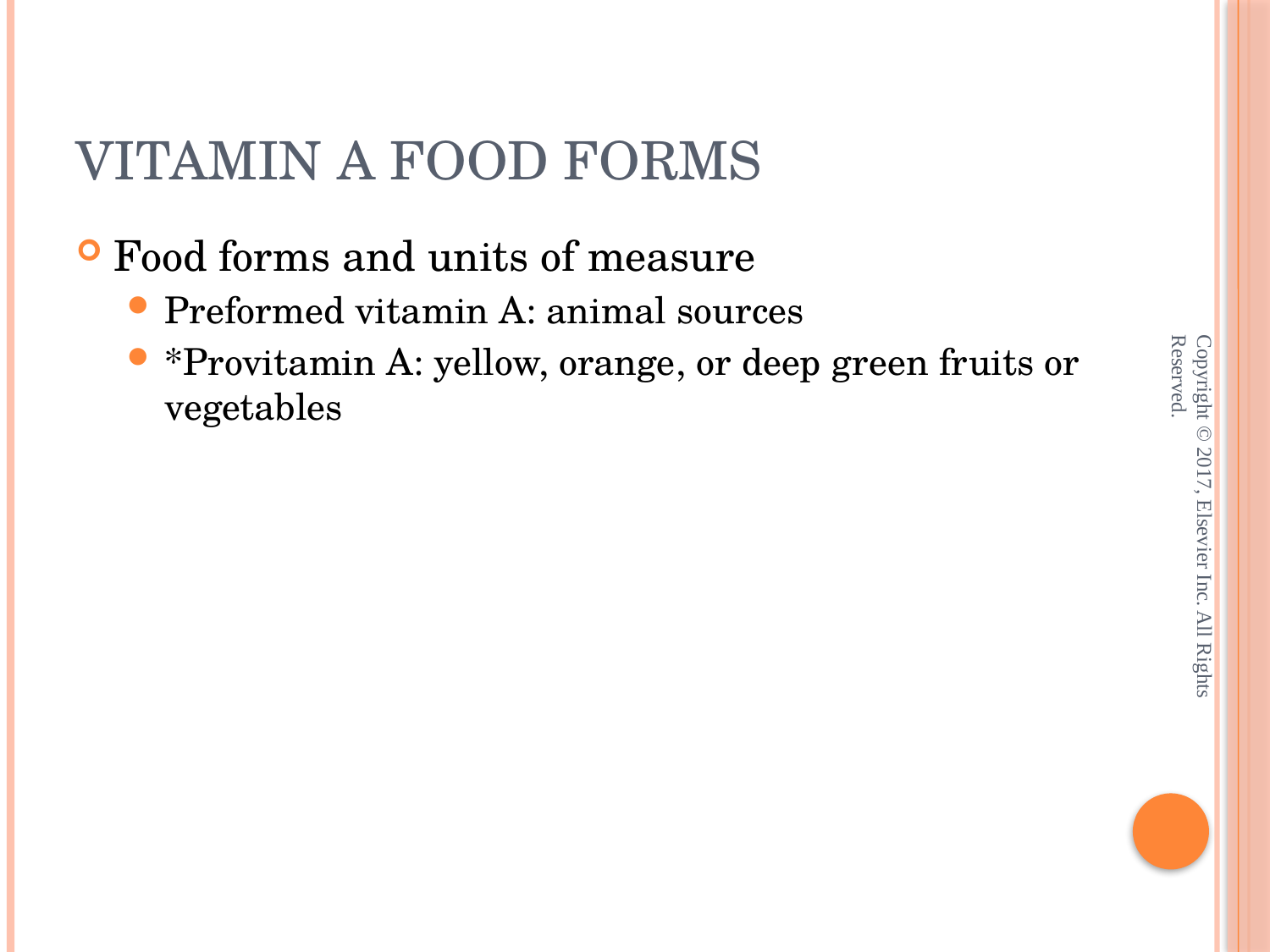

# Vitamin A Food Forms
Food forms and units of measure
Preformed vitamin A: animal sources
*Provitamin A: yellow, orange, or deep green fruits or vegetables

Copyright © 2017, Elsevier Inc. All Rights Reserved.